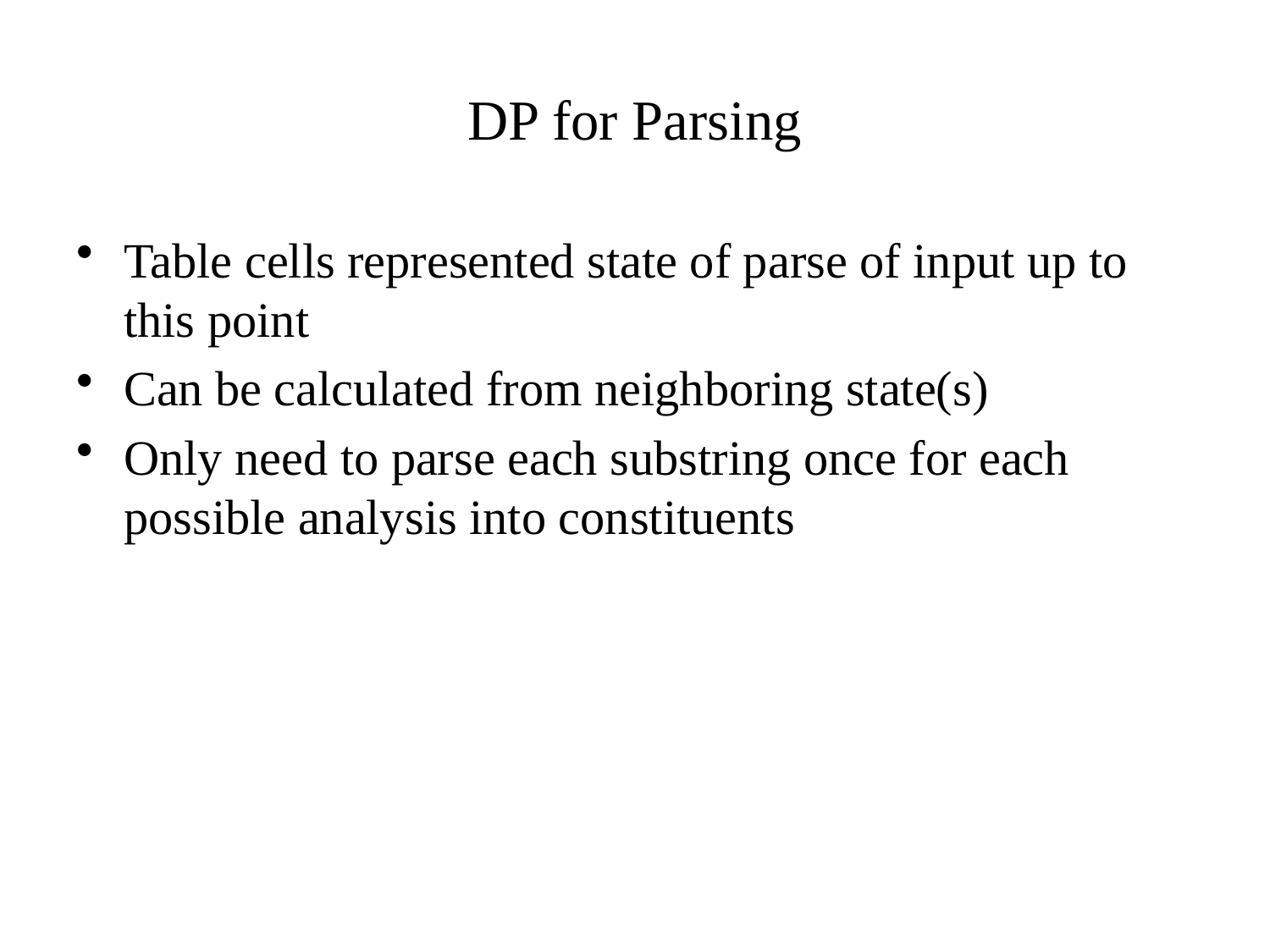

Table cells represented state of parse of input up to this point
Can be calculated from neighboring state(s)
Only need to parse each substring once for each possible analysis into constituents
# DP for Parsing